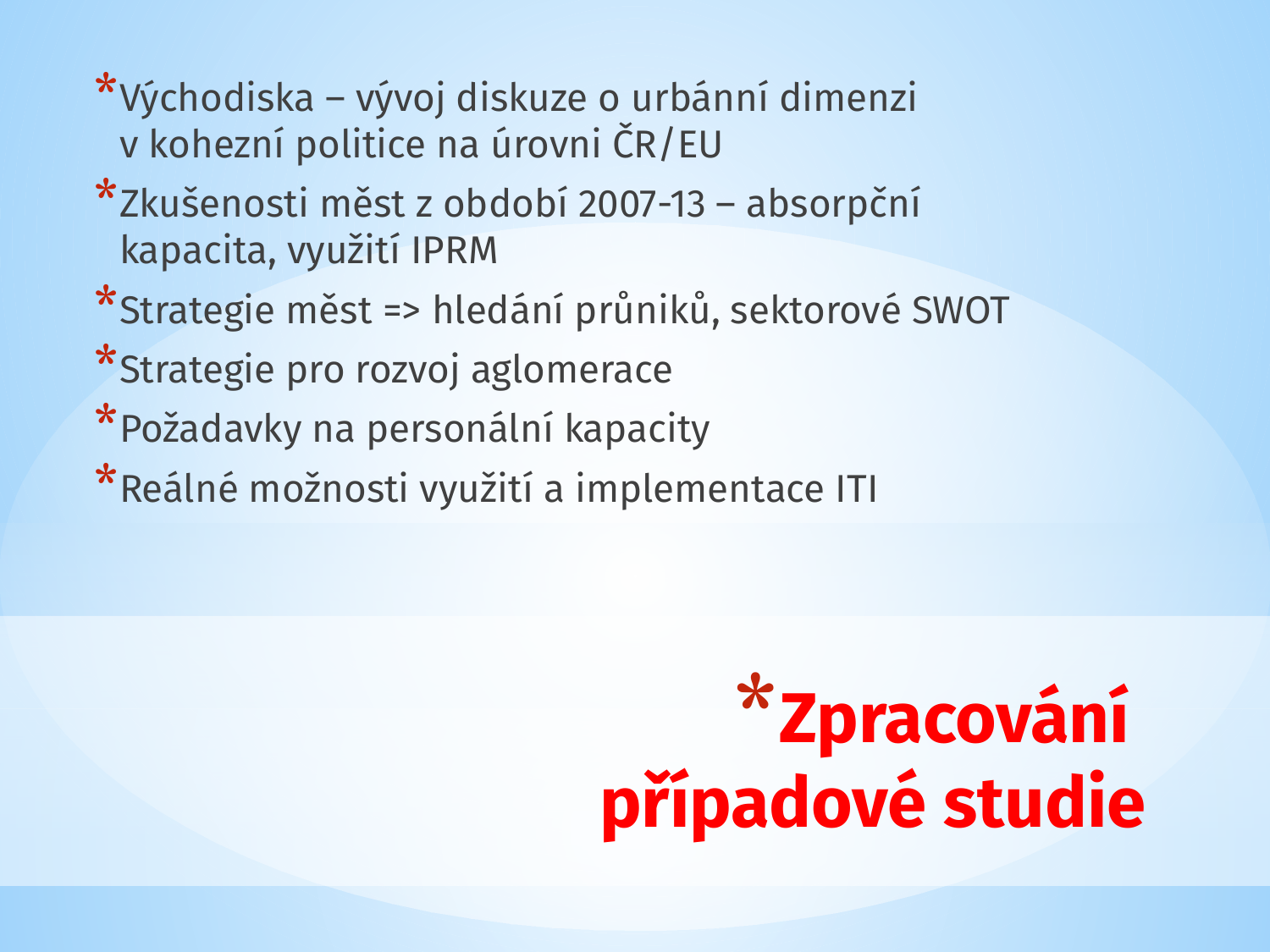

Východiska – vývoj diskuze o urbánní dimenzi
v kohezní politice na úrovni ČR/EU
Zkušenosti měst z období 2007-13 – absorpční kapacita, využití IPRM
Strategie měst => hledání průniků, sektorové SWOT
Strategie pro rozvoj aglomerace
Požadavky na personální kapacity
Reálné možnosti využití a implementace ITI

# Zpracování případové studie